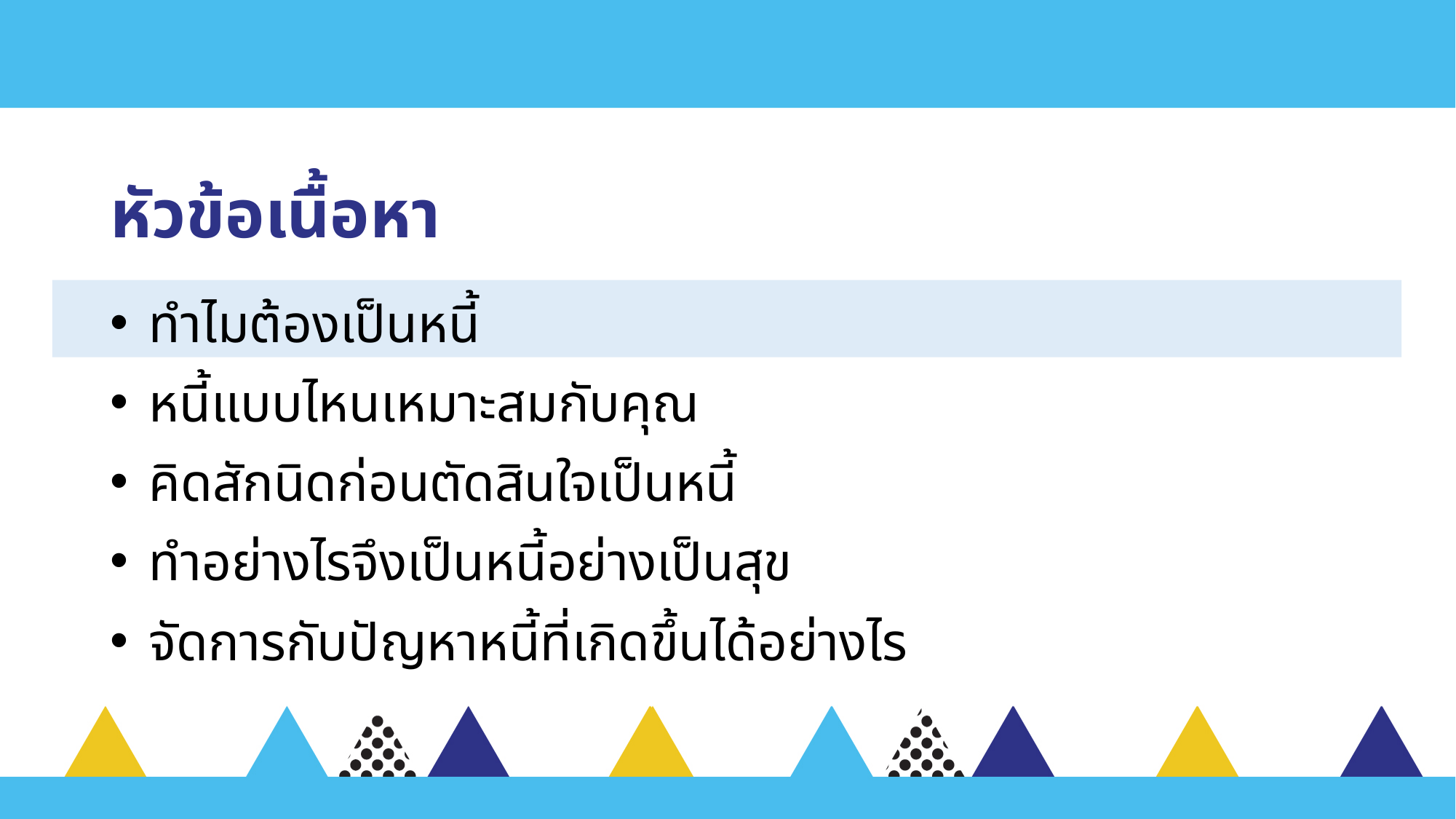

# หัวข้อเนื้อหา

ทำไมต้องเป็นหนี้
หนี้แบบไหนเหมาะสมกับคุณ
คิดสักนิดก่อนตัดสินใจเป็นหนี้
ทำอย่างไรจึงเป็นหนี้อย่างเป็นสุข
จัดการกับปัญหาหนี้ที่เกิดขึ้นได้อย่างไร